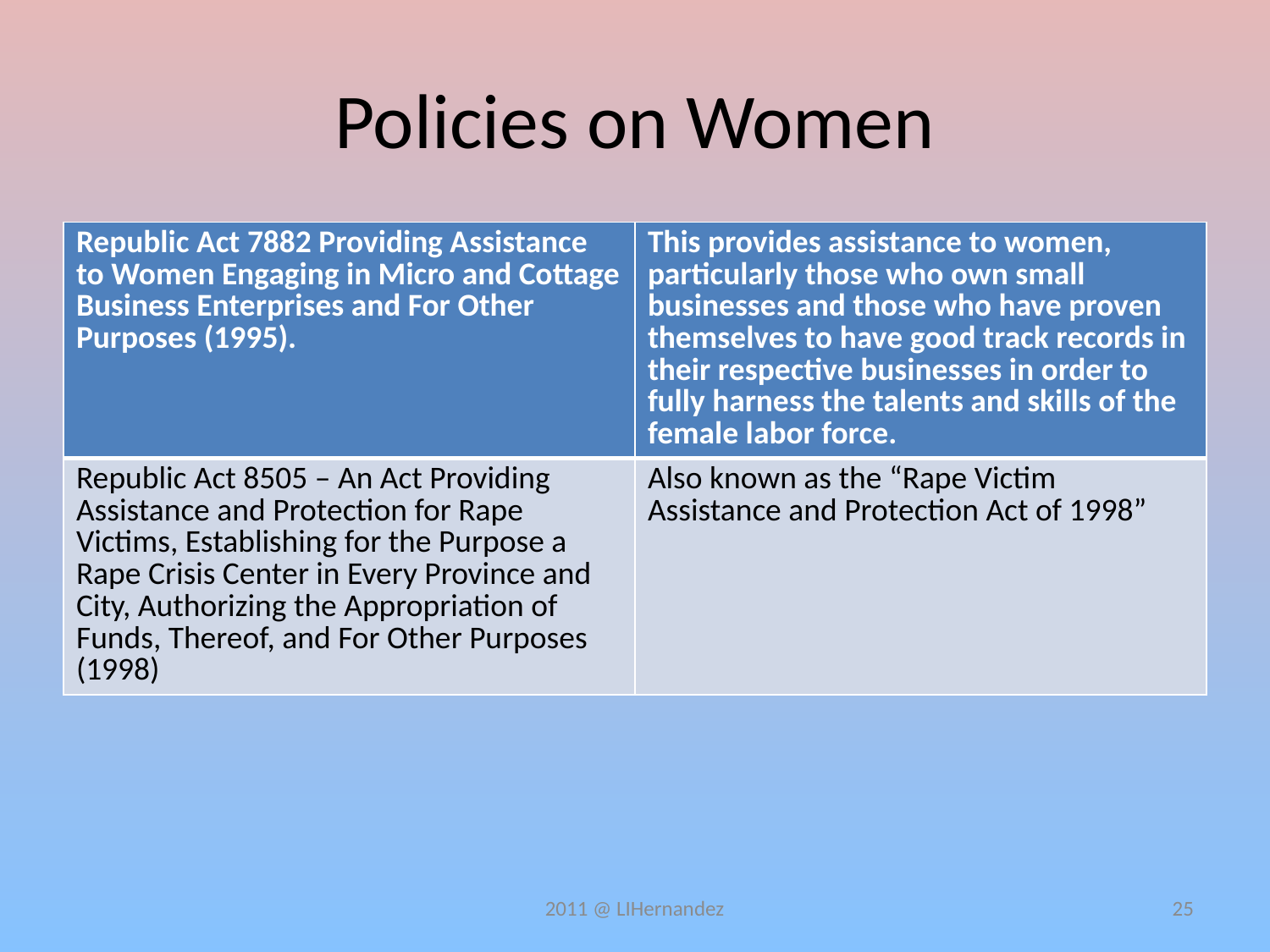

# Policies on Women
| Republic Act 7882 Providing Assistance to Women Engaging in Micro and Cottage Business Enterprises and For Other Purposes (1995). | This provides assistance to women, particularly those who own small businesses and those who have proven themselves to have good track records in their respective businesses in order to fully harness the talents and skills of the female labor force. |
| --- | --- |
| Republic Act 8505 – An Act Providing Assistance and Protection for Rape Victims, Establishing for the Purpose a Rape Crisis Center in Every Province and City, Authorizing the Appropriation of Funds, Thereof, and For Other Purposes (1998) | Also known as the “Rape Victim Assistance and Protection Act of 1998” |
2011 @ LIHernandez
25